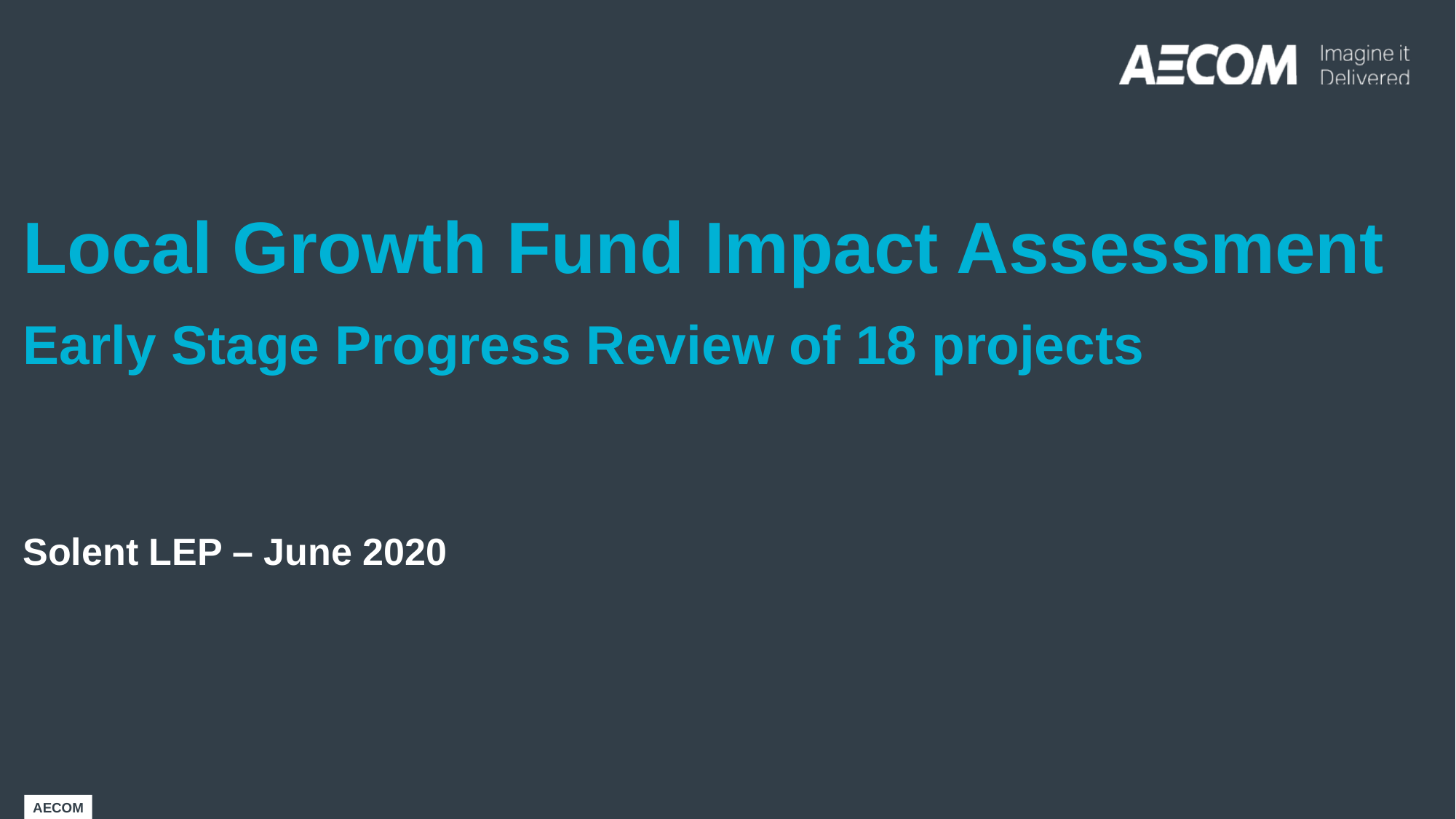

Local Growth Fund Impact Assessment
Early Stage Progress Review of 18 projects
Solent LEP – June 2020